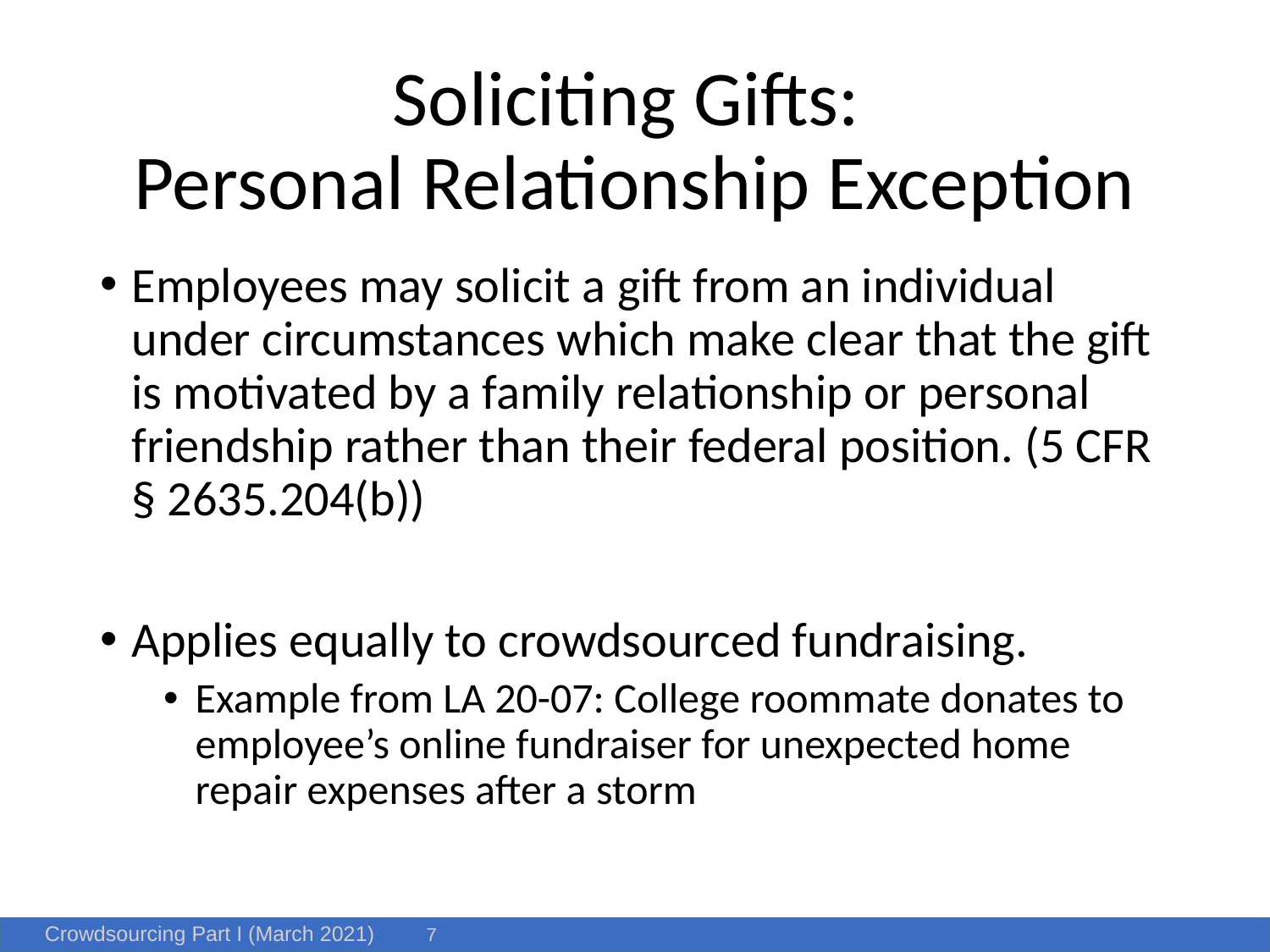

# Soliciting Gifts: Personal Relationship Exception
Employees may solicit a gift from an individual under circumstances which make clear that the gift is motivated by a family relationship or personal friendship rather than their federal position. (5 CFR § 2635.204(b))

Applies equally to crowdsourced fundraising.
Example from LA 20-07: College roommate donates to employee’s online fundraiser for unexpected home repair expenses after a storm